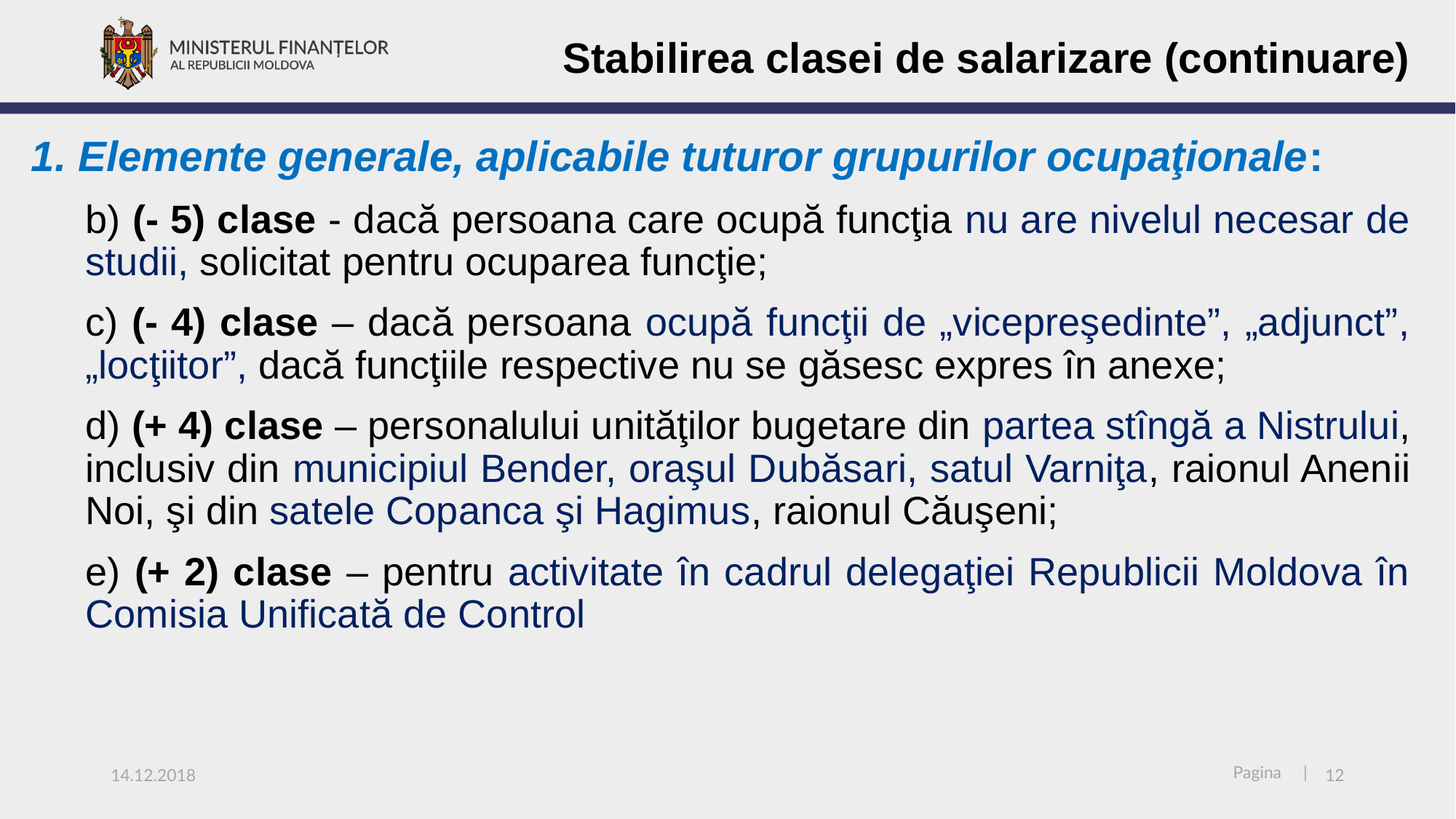

Stabilirea clasei de salarizare (continuare)
1. Elemente generale, aplicabile tuturor grupurilor ocupaţionale:
b) (- 5) clase - dacă persoana care ocupă funcţia nu are nivelul necesar de studii, solicitat pentru ocuparea funcţie;
c) (- 4) clase – dacă persoana ocupă funcţii de „vicepreşedinte”, „adjunct”, „locţiitor”, dacă funcţiile respective nu se găsesc expres în anexe;
d) (+ 4) clase – personalului unităţilor bugetare din partea stîngă a Nistrului, inclusiv din municipiul Bender, oraşul Dubăsari, satul Varniţa, raionul Anenii Noi, şi din satele Copanca şi Hagimus, raionul Căuşeni;
e) (+ 2) clase – pentru activitate în cadrul delegaţiei Republicii Moldova în Comisia Unificată de Control

14.12.2018
12